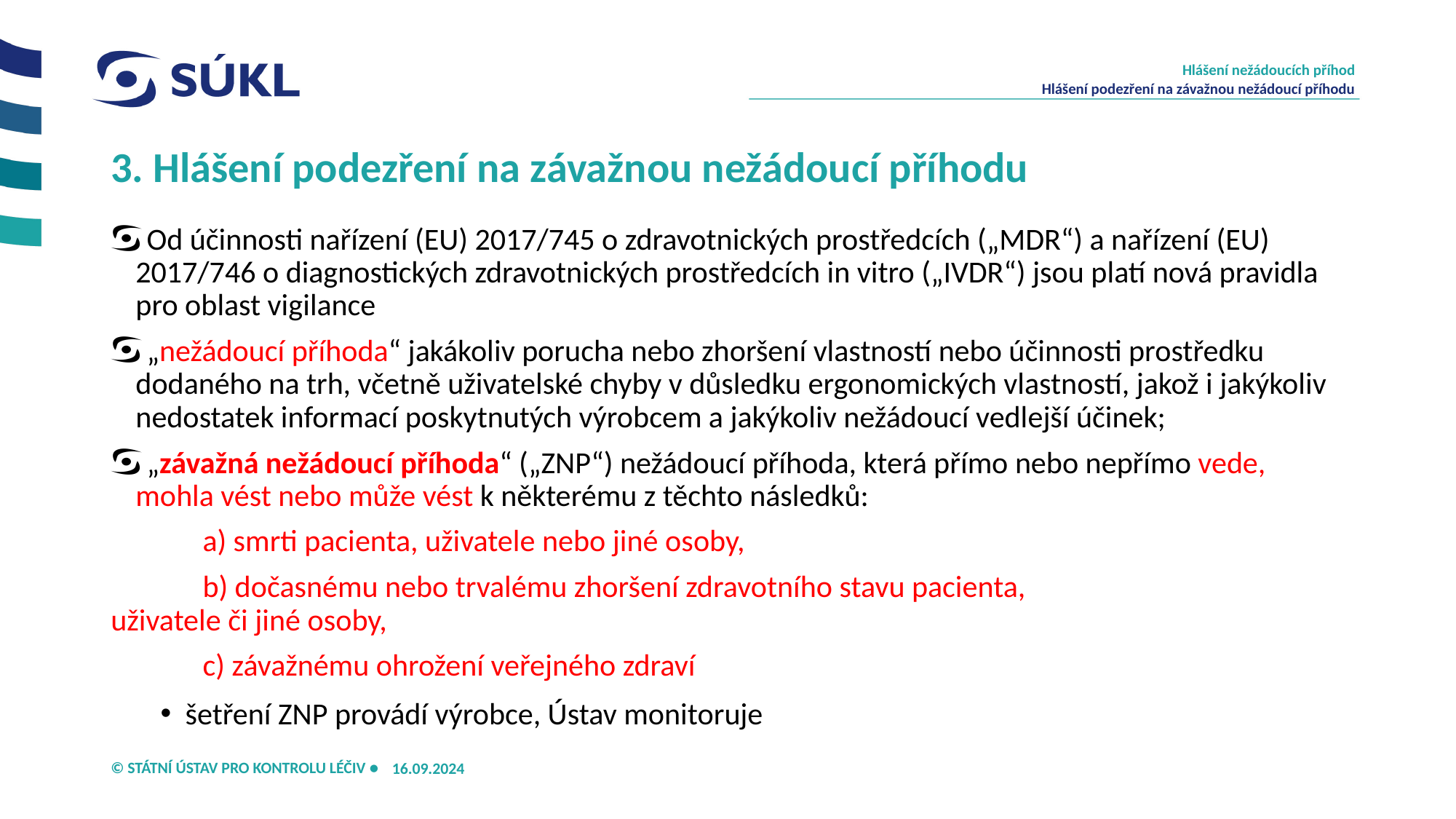

Hlášení nežádoucích příhod
Hlášení podezření na závažnou nežádoucí příhodu
# 3. Hlášení podezření na závažnou nežádoucí příhodu
Od účinnosti nařízení (EU) 2017/745 o zdravotnických prostředcích („MDR“) a nařízení (EU) 2017/746 o diagnostických zdravotnických prostředcích in vitro („IVDR“) jsou platí nová pravidla pro oblast vigilance
„nežádoucí příhoda“ jakákoliv porucha nebo zhoršení vlastností nebo účinnosti prostředku dodaného na trh, včetně uživatelské chyby v důsledku ergonomických vlastností, jakož i jakýkoliv nedostatek informací poskytnutých výrobcem a jakýkoliv nežádoucí vedlejší účinek;
„závažná nežádoucí příhoda“ („ZNP“) nežádoucí příhoda, která přímo nebo nepřímo vede, mohla vést nebo může vést k některému z těchto následků:
	a) smrti pacienta, uživatele nebo jiné osoby,
	b) dočasnému nebo trvalému zhoršení zdravotního stavu pacienta,                            	     uživatele či jiné osoby,
	c) závažnému ohrožení veřejného zdraví
šetření ZNP provádí výrobce, Ústav monitoruje

16.09.2024